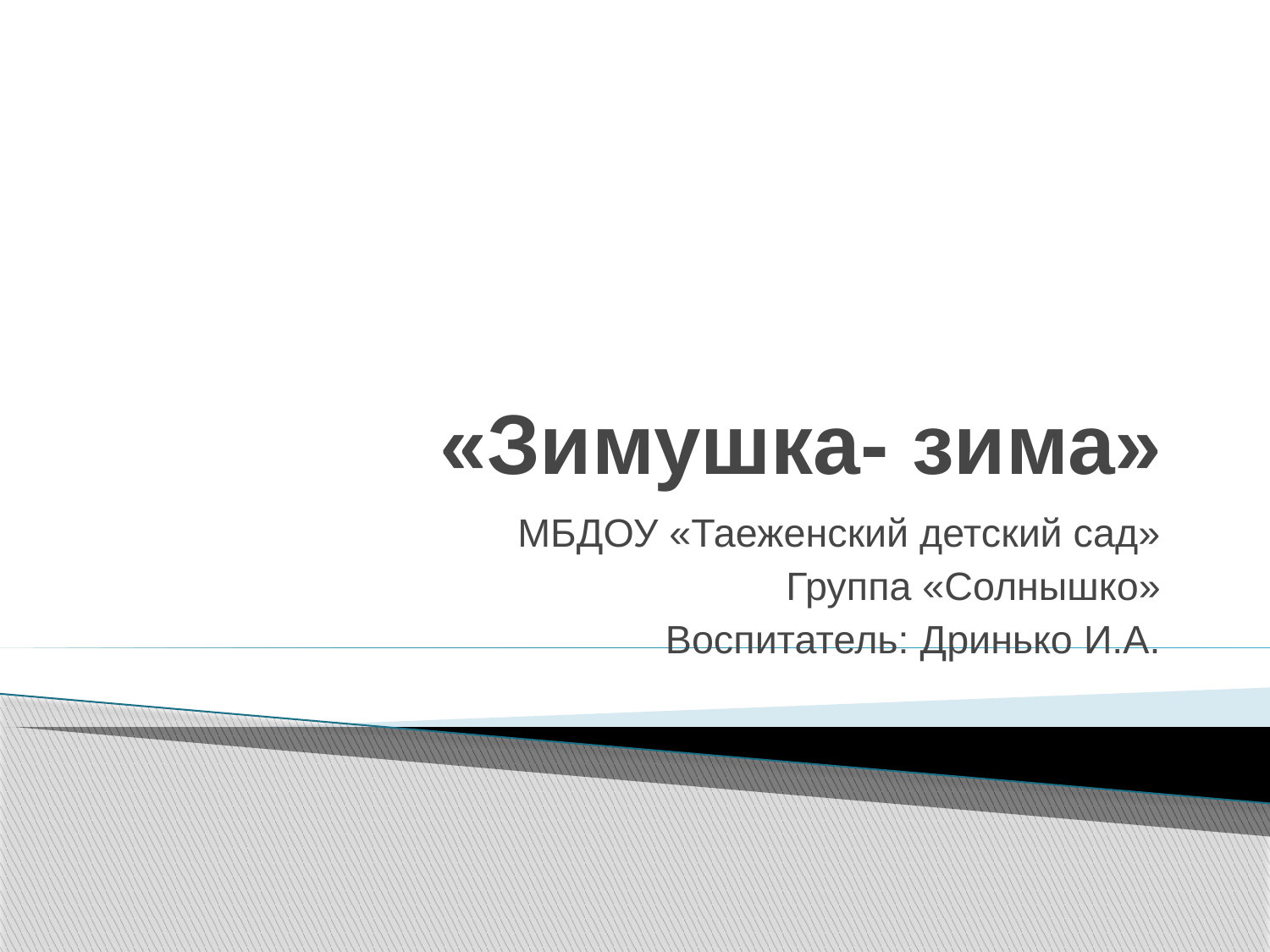

# «Зимушка- зима»
МБДОУ «Таеженский детский сад»
Группа «Солнышко»
Воспитатель: Дринько И.А.